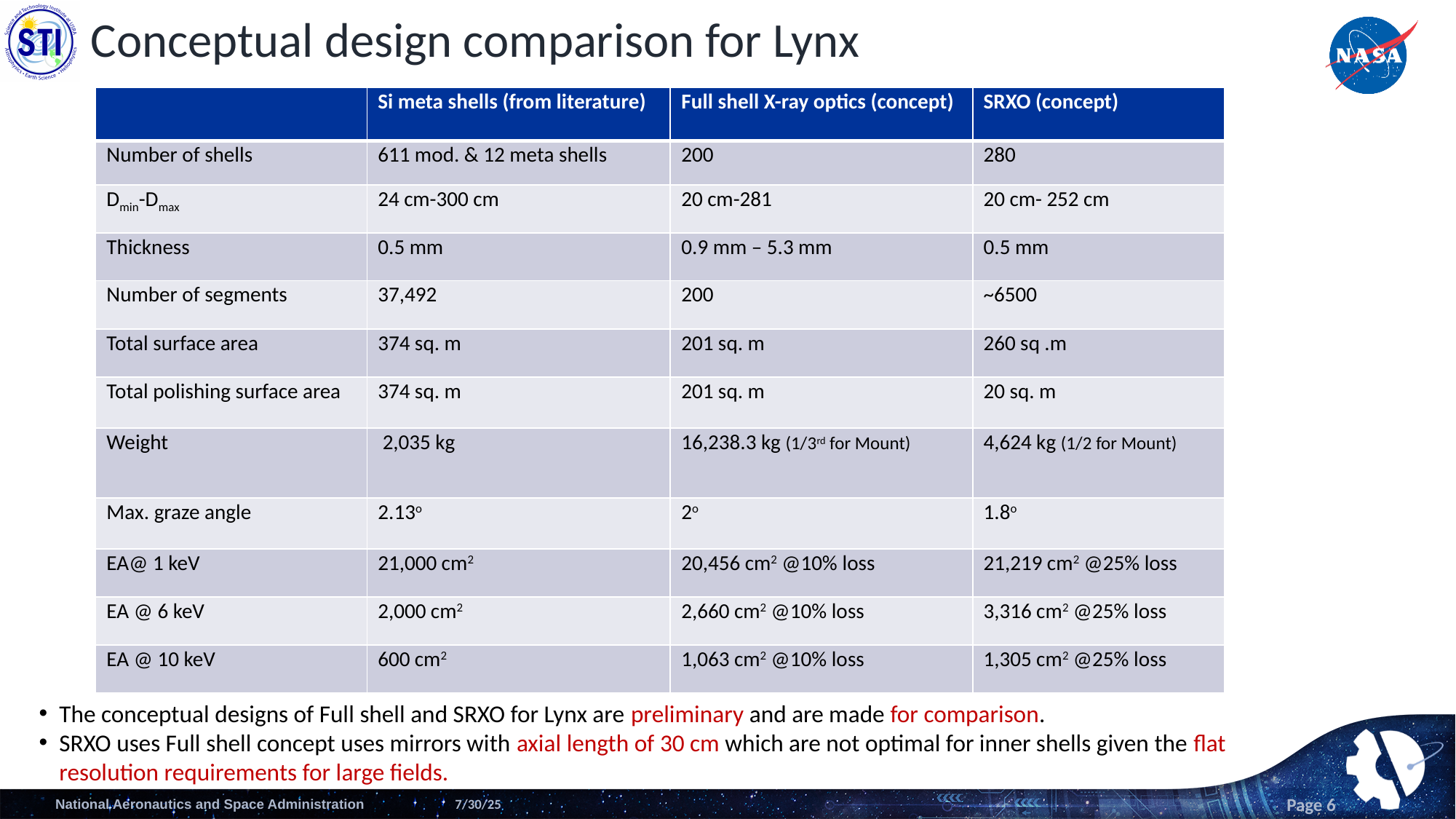

# Conceptual design comparison for Lynx
|  | Si meta shells (from literature) | Full shell X-ray optics (concept) | SRXO (concept) |
| --- | --- | --- | --- |
| Number of shells | 611 mod. & 12 meta shells | 200 | 280 |
| Dmin-Dmax | 24 cm-300 cm | 20 cm-281 | 20 cm- 252 cm |
| Thickness | 0.5 mm | 0.9 mm – 5.3 mm | 0.5 mm |
| Number of segments | 37,492 | 200 | ~6500 |
| Total surface area | 374 sq. m | 201 sq. m | 260 sq .m |
| Total polishing surface area | 374 sq. m | 201 sq. m | 20 sq. m |
| Weight | 2,035 kg | 16,238.3 kg (1/3rd for Mount) | 4,624 kg (1/2 for Mount) |
| Max. graze angle | 2.13o | 2o | 1.8o |
| EA@ 1 keV | 21,000 cm2 | 20,456 cm2 @10% loss | 21,219 cm2 @25% loss |
| EA @ 6 keV | 2,000 cm2 | 2,660 cm2 @10% loss | 3,316 cm2 @25% loss |
| EA @ 10 keV | 600 cm2 | 1,063 cm2 @10% loss | 1,305 cm2 @25% loss |
The conceptual designs of Full shell and SRXO for Lynx are preliminary and are made for comparison.
SRXO uses Full shell concept uses mirrors with axial length of 30 cm which are not optimal for inner shells given the flat resolution requirements for large fields.
7/30/25